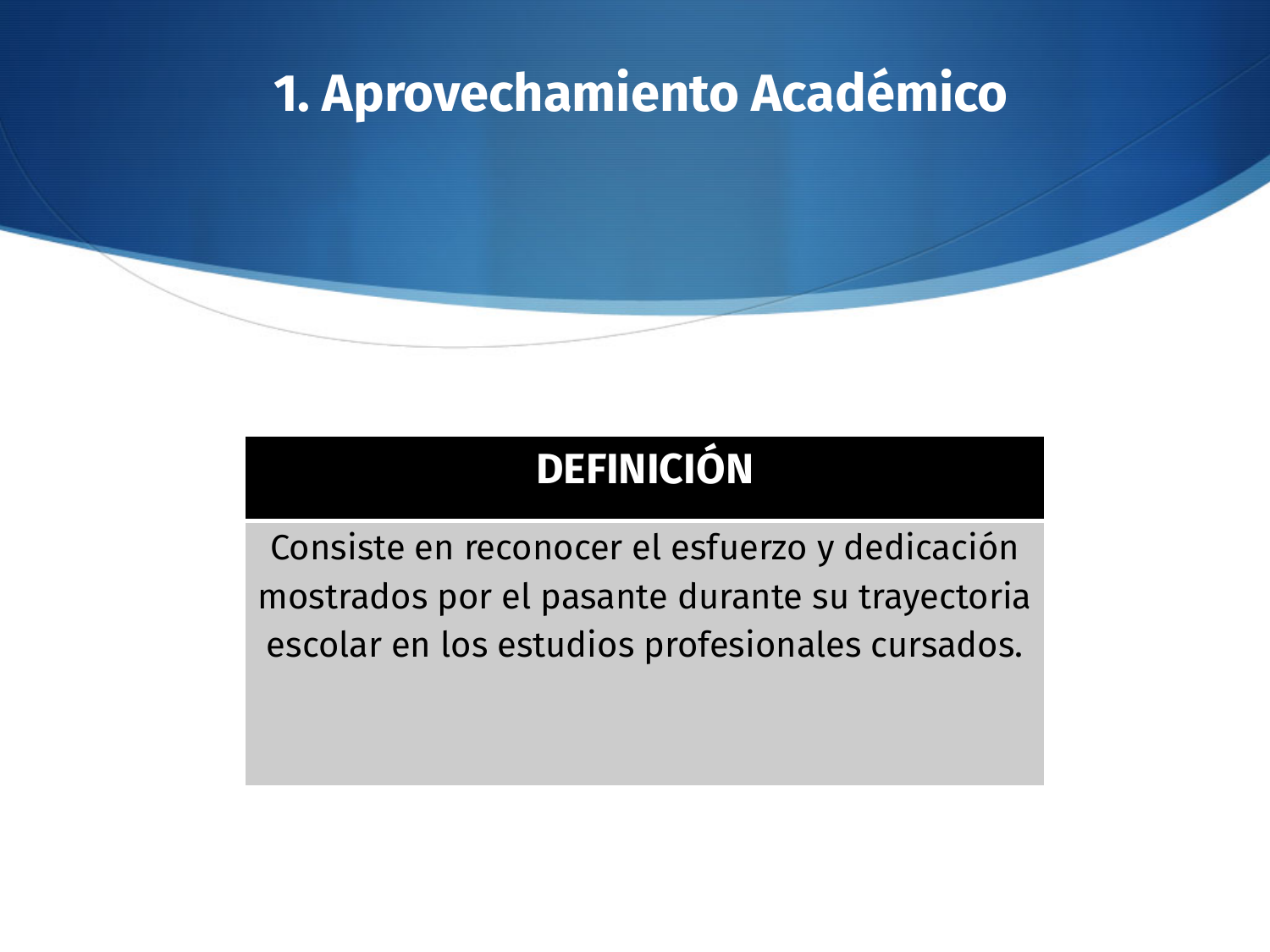

# 1. Aprovechamiento Académico
| DEFINICIÓN |
| --- |
| Consiste en reconocer el esfuerzo y dedicación mostrados por el pasante durante su trayectoria escolar en los estudios profesionales cursados. |